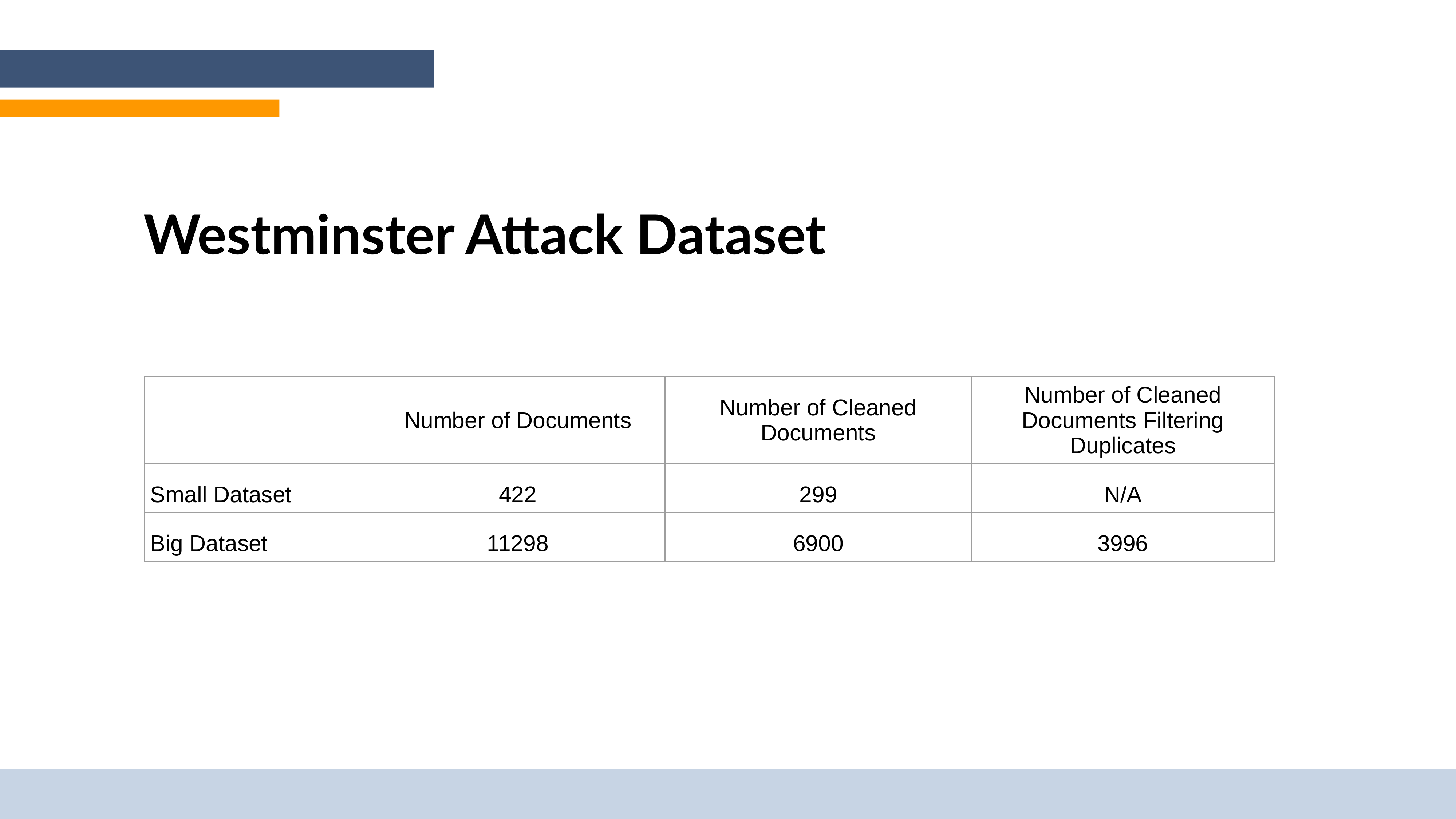

Westminster Attack Dataset

|  | Number of Documents | Number of Cleaned Documents | Number of Cleaned Documents Filtering Duplicates |
| --- | --- | --- | --- |
| Small Dataset | 422 | 299 | N/A |
| Big Dataset | 11298 | 6900 | 3996 |